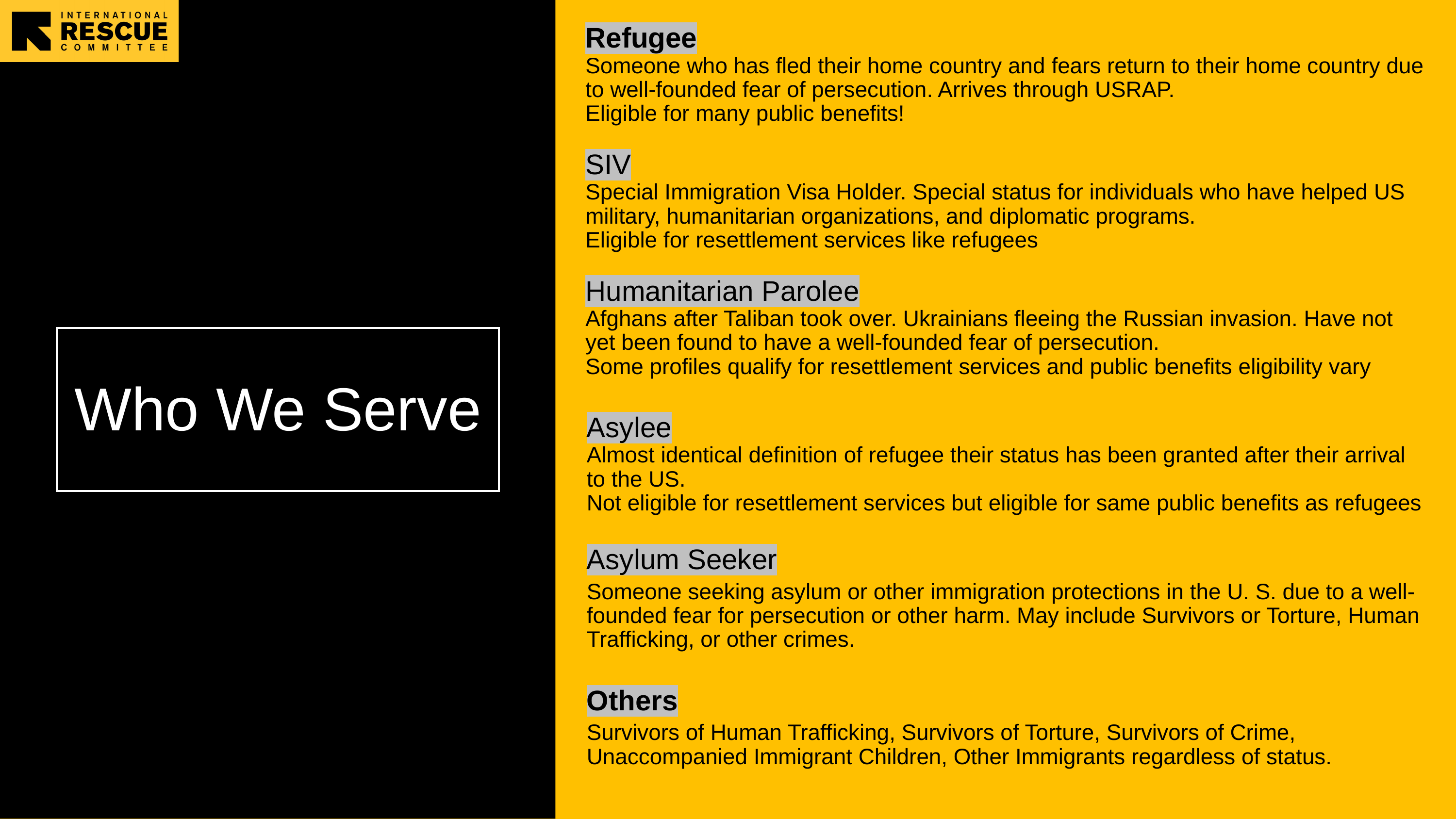

Refugee
Someone who has fled their home country and fears return to their home country due to well-founded fear of persecution. Arrives through USRAP.
Eligible for many public benefits!

SIV
Special Immigration Visa Holder. Special status for individuals who have helped US military, humanitarian organizations, and diplomatic programs.
Eligible for resettlement services like refugees

Humanitarian Parolee
Afghans after Taliban took over. Ukrainians fleeing the Russian invasion. Have not yet been found to have a well-founded fear of persecution.
Some profiles qualify for resettlement services and public benefits eligibility vary
# Who We Serve
Asylee
Almost identical definition of refugee their status has been granted after their arrival to the US.
Not eligible for resettlement services but eligible for same public benefits as refugees

Asylum Seeker
Someone seeking asylum or other immigration protections in the U. S. due to a well-founded fear for persecution or other harm. May include Survivors or Torture, Human Trafficking, or other crimes.

Others
Survivors of Human Trafficking, Survivors of Torture, Survivors of Crime, Unaccompanied Immigrant Children, Other Immigrants regardless of status.